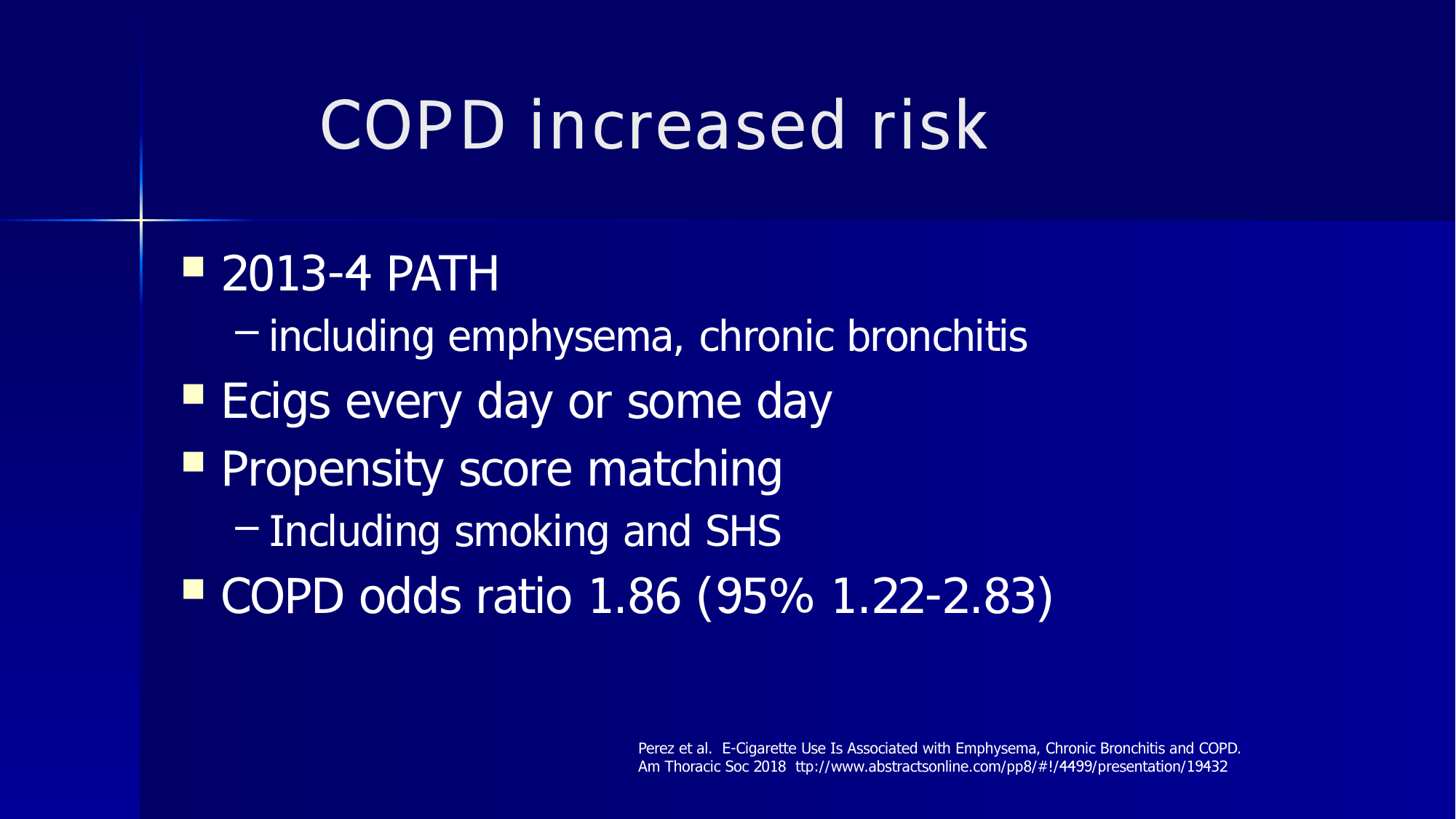

# COPD increased risk
2013-4 PATH
including emphysema, chronic bronchitis
Ecigs every day or some day
Propensity score matching
Including smoking and SHS
COPD odds ratio 1.86 (95% 1.22-2.83)
Perez et al.  E-Cigarette Use Is Associated with Emphysema, Chronic Bronchitis and COPD. Am Thoracic Soc 2018  ttp://www.abstractsonline.com/pp8/#!/4499/presentation/19432